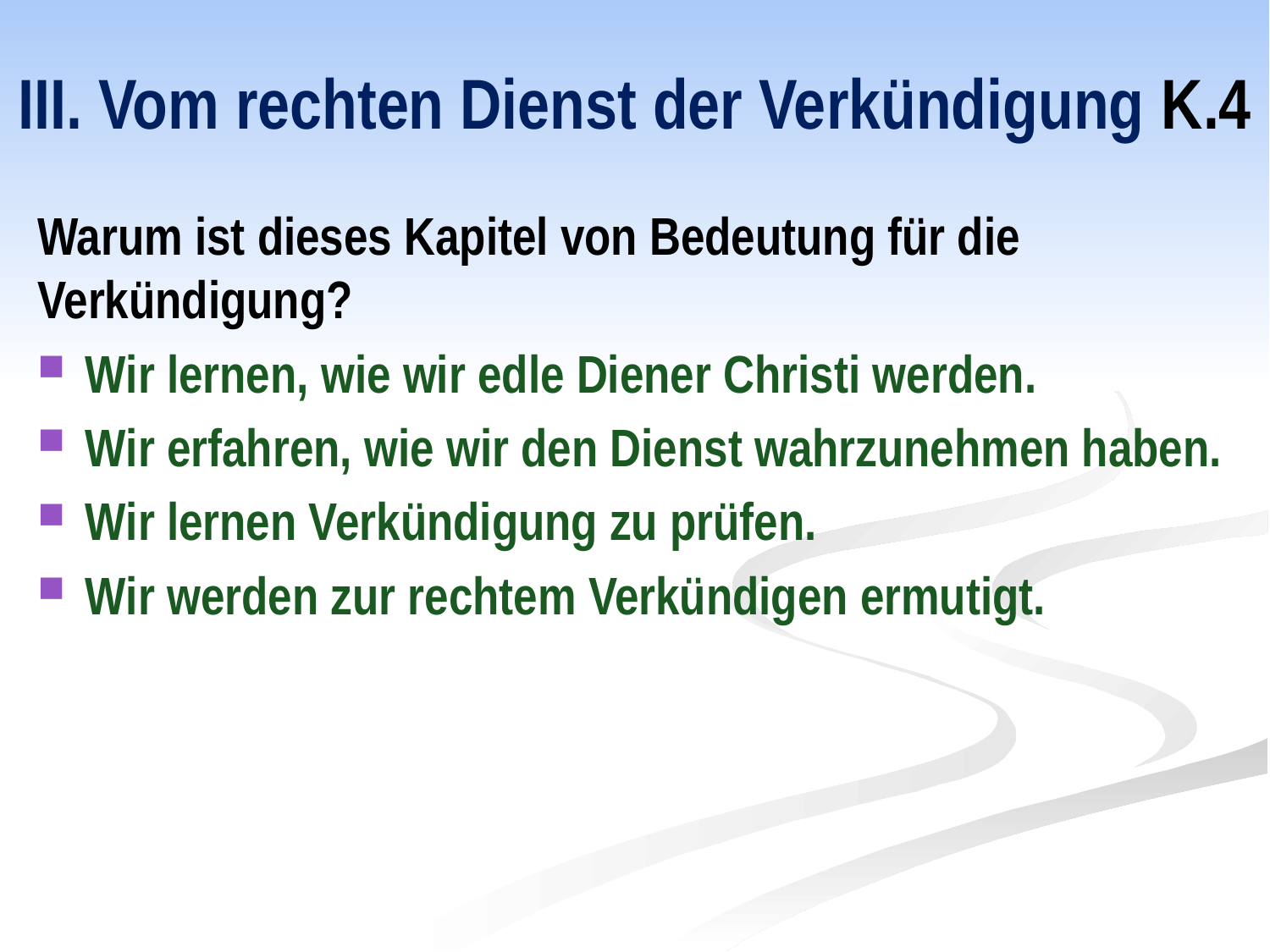

# III. Vom rechten Dienst der Verkündigung K.4
Warum ist dieses Kapitel von Bedeutung für die Verkündigung?
Wir lernen, wie wir edle Diener Christi werden.
Wir erfahren, wie wir den Dienst wahrzunehmen haben.
Wir lernen Verkündigung zu prüfen.
Wir werden zur rechtem Verkündigen ermutigt.